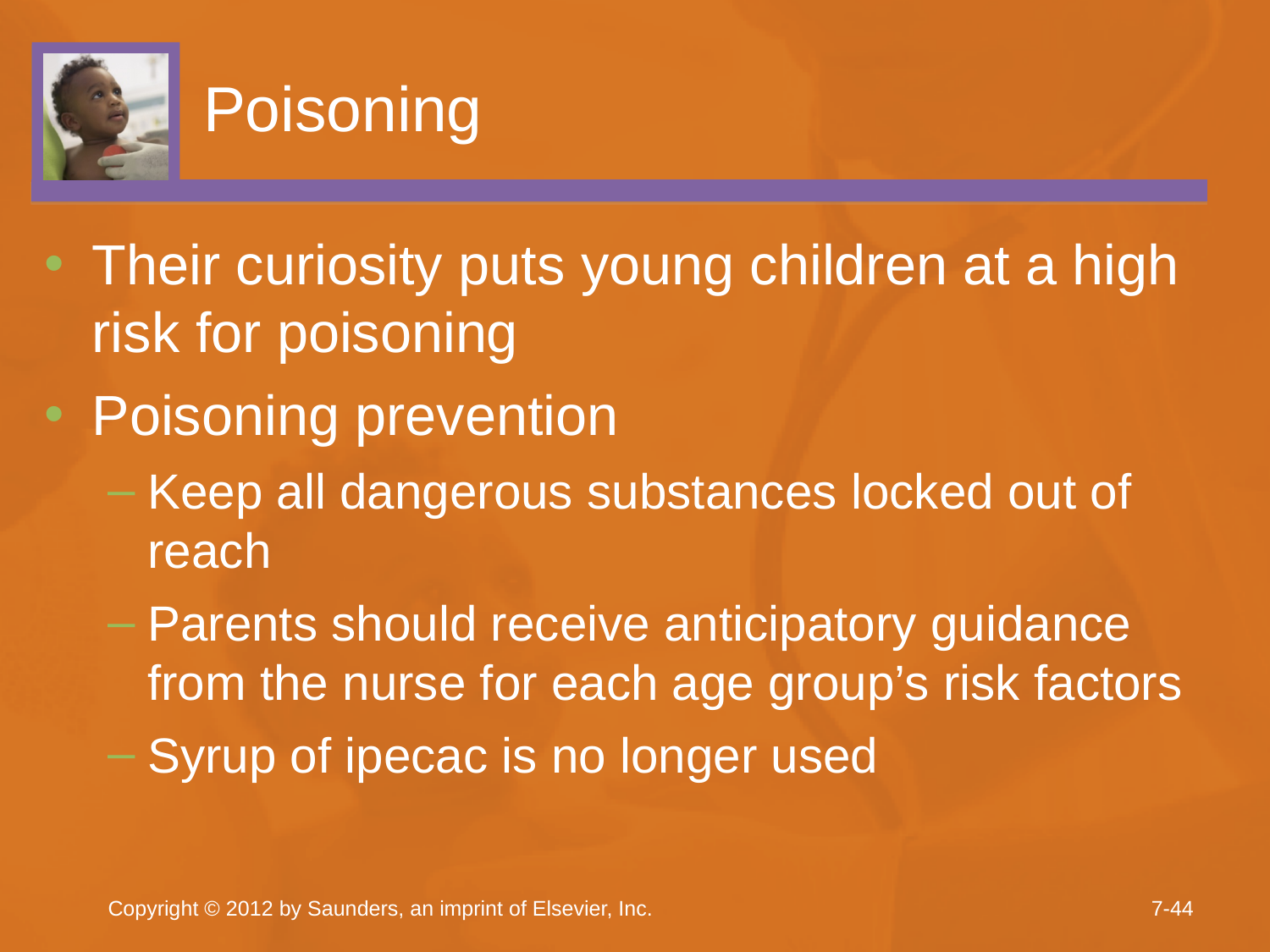

# Poisoning
Their curiosity puts young children at a high risk for poisoning
Poisoning prevention
Keep all dangerous substances locked out of reach
Parents should receive anticipatory guidance from the nurse for each age group’s risk factors
Syrup of ipecac is no longer used

Copyright © 2012 by Saunders, an imprint of Elsevier, Inc.
7-44